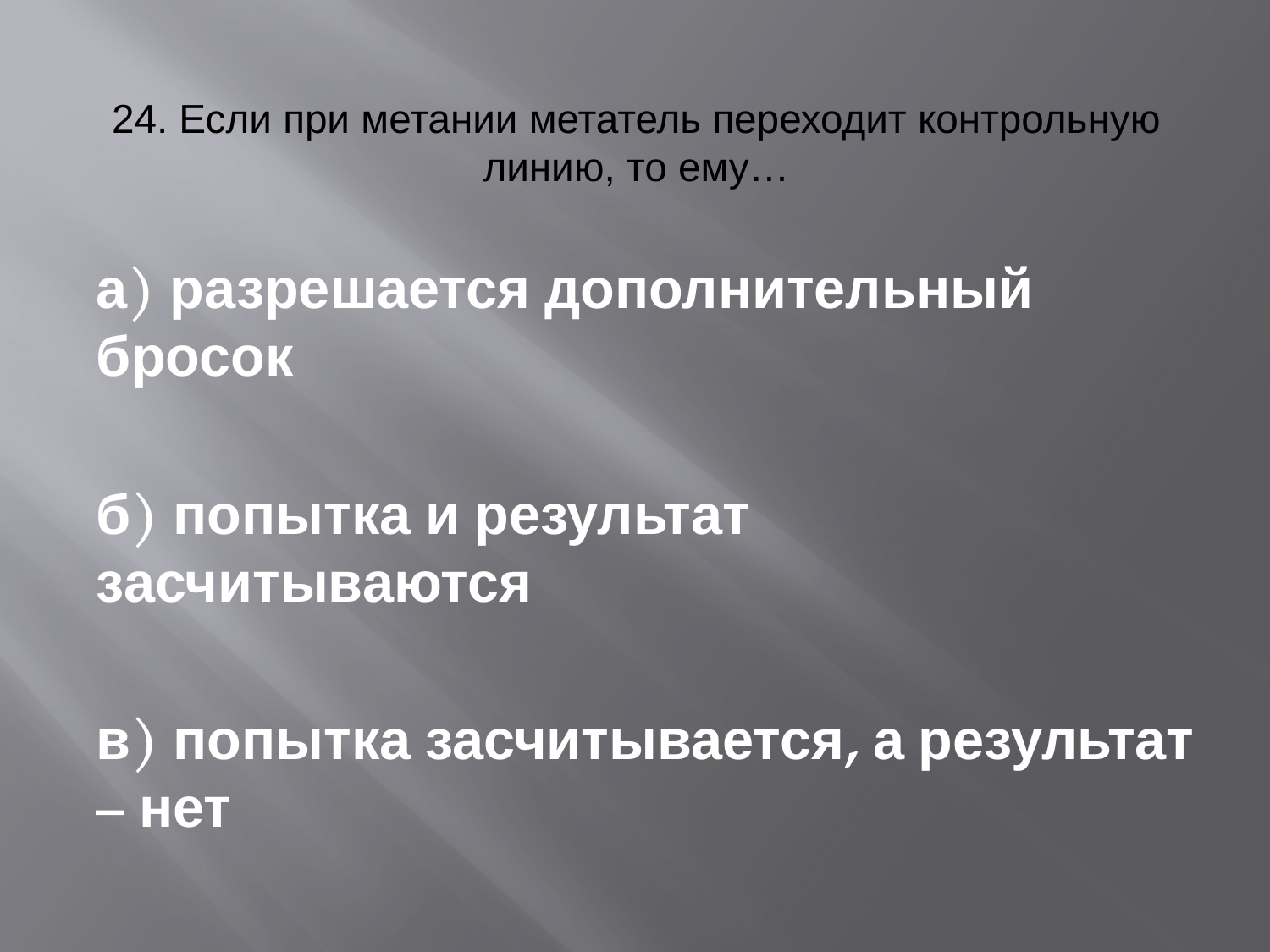

# 24. Если при метании метатель переходит контрольную линию, то ему…
а) разрешается дополнительный бросок

б) попытка и результат засчитываются

в) попытка засчитывается, а результат – нет